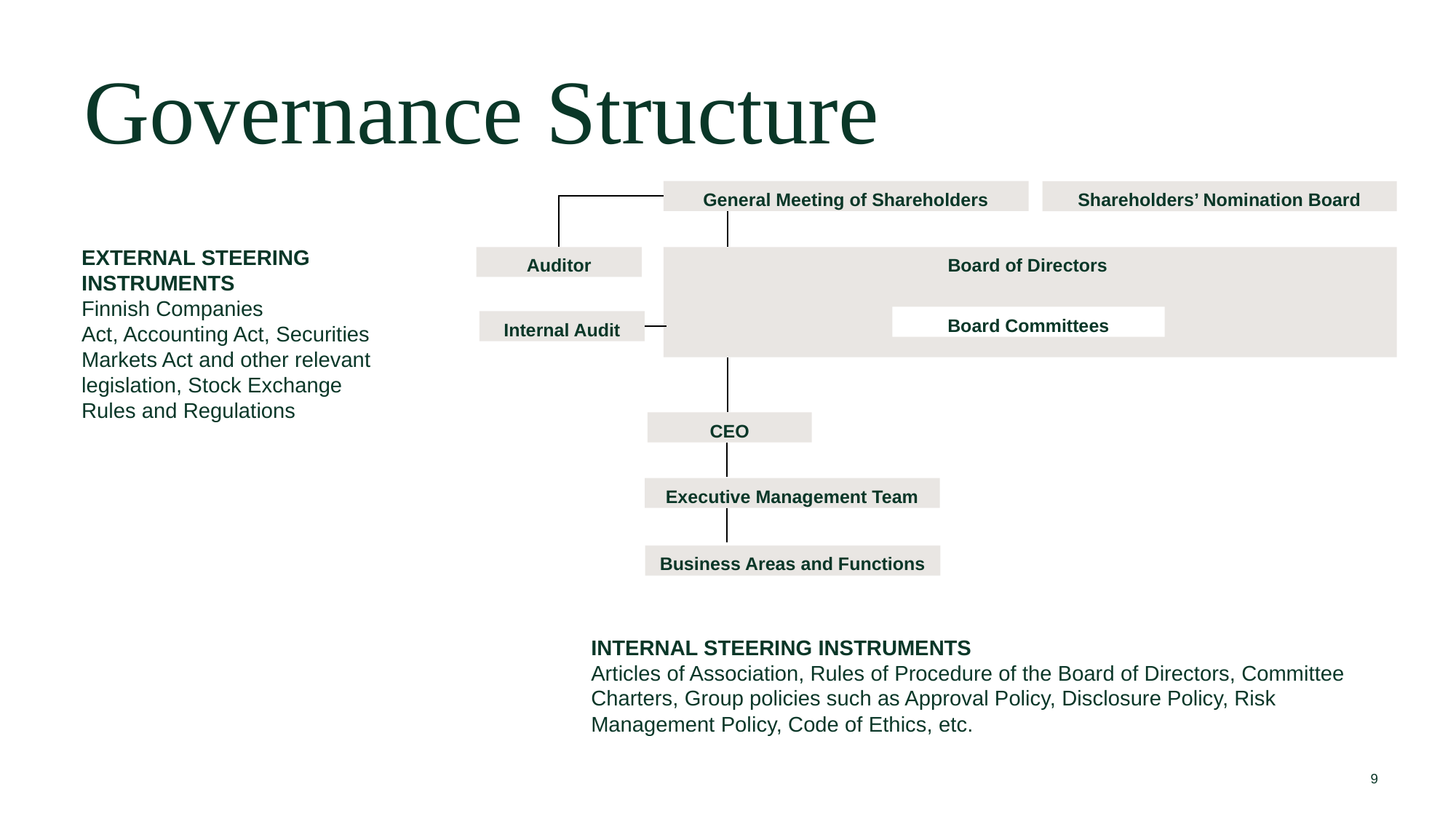

Governance Structure
General Meeting of Shareholders
Shareholders’ Nomination Board
EXTERNAL STEERING INSTRUMENTS
Finnish Companies
Act, Accounting Act, Securities Markets Act and other relevant legislation, Stock Exchange Rules and Regulations
Auditor
Board of Directors
Board Committees
Internal Audit
CEO
Executive Management Team
Business Areas and Functions
INTERNAL STEERING INSTRUMENTS
Articles of Association, Rules of Procedure of the Board of Directors, Committee Charters, Group policies such as Approval Policy, Disclosure Policy, Risk Management Policy, Code of Ethics, etc.
9